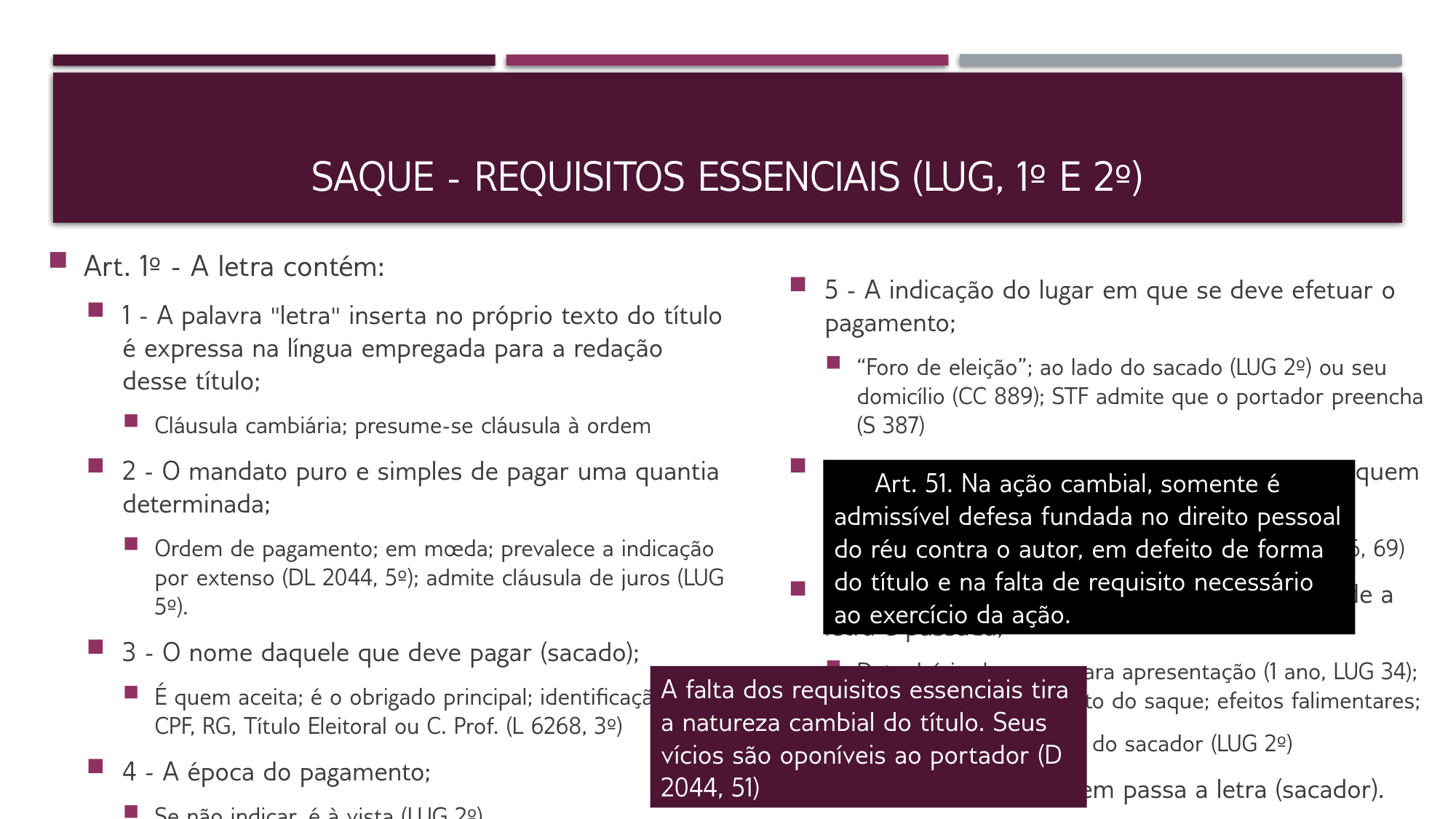

# SAQUE - Requisitos essenciais (LUG, 1º e 2º)
Art. 1º - A letra contém:
1 - A palavra "letra" inserta no próprio texto do título é expressa na língua empregada para a redação desse título;
Cláusula cambiária; presume-se cláusula à ordem
2 - O mandato puro e simples de pagar uma quantia determinada;
Ordem de pagamento; em moeda; prevalece a indicação por extenso (DL 2044, 5º); admite cláusula de juros (LUG 5º).
3 - O nome daquele que deve pagar (sacado);
É quem aceita; é o obrigado principal; identificação do CPF, RG, Título Eleitoral ou C. Prof. (L 6268, 3º)
4 - A época do pagamento;
Se não indicar, é à vista (LUG 2º)
5 - A indicação do lugar em que se deve efetuar o pagamento;
“Foro de eleição”; ao lado do sacado (LUG 2º) ou seu domicílio (CC 889); STF admite que o portador preencha (S 387)
6 - O nome da pessoa a quem ou a ordem de quem deve ser paga;
Tomador ou detentor; portador (proibição: L 9096, 69)
7 - A indicação da data em que, e do lugar onde a letra é passada;
Data: Início do prazo para apresentação (1 ano, LUG 34); capacidade no momento do saque; efeitos falimentares;
Local: indicado ao lado do sacador (LUG 2º)
8 - A assinatura de quem passa a letra (sacador).

     Art. 51. Na ação cambial, somente é admissível defesa fundada no direito pessoal do réu contra o autor, em defeito de forma do título e na falta de requisito necessário ao exercício da ação.
A falta dos requisitos essenciais tira a natureza cambial do título. Seus vícios são oponíveis ao portador (D 2044, 51)